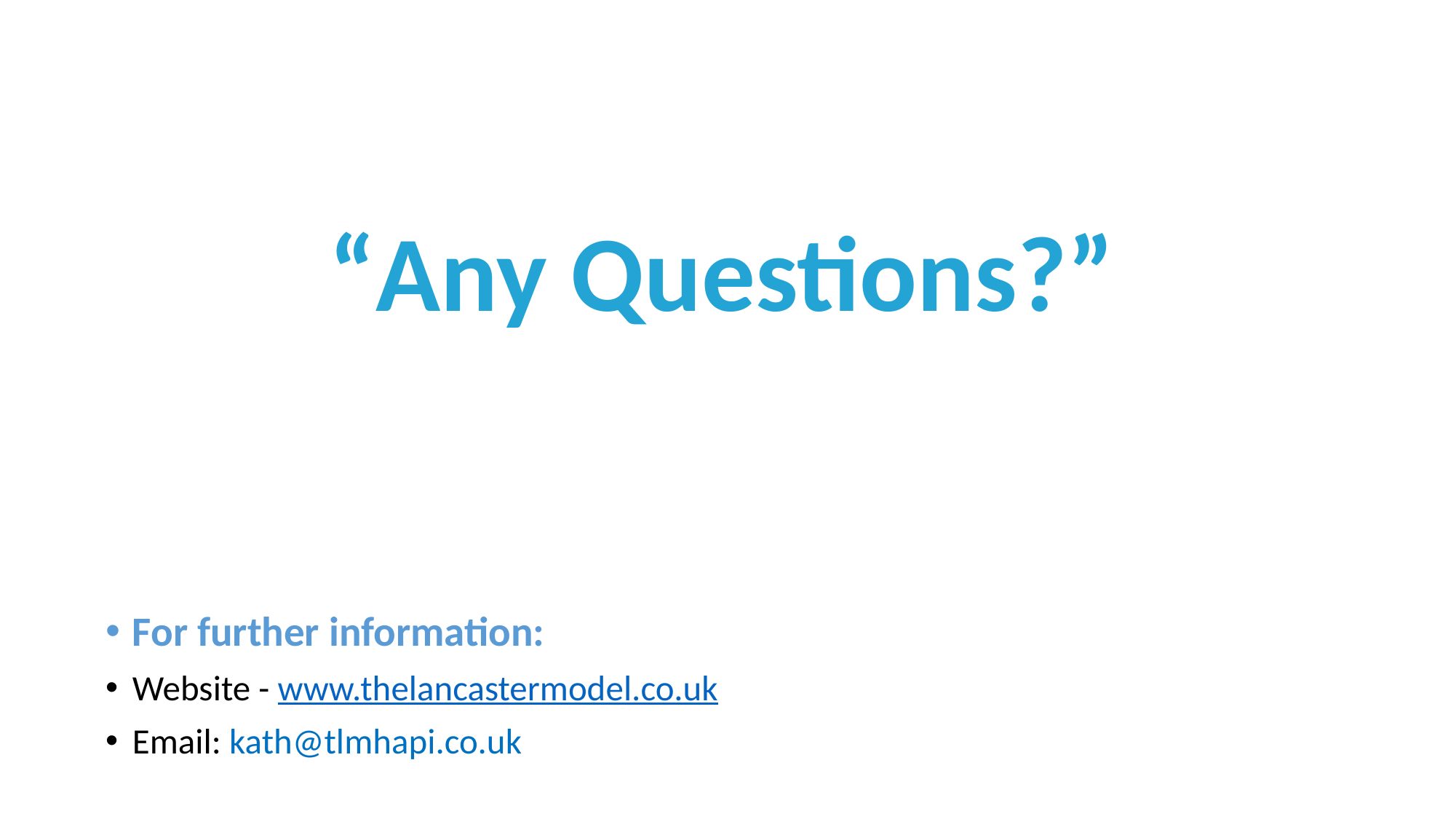

“Any Questions?”

For further information:
Website - www.thelancastermodel.co.uk
Email: kath@tlmhapi.co.uk